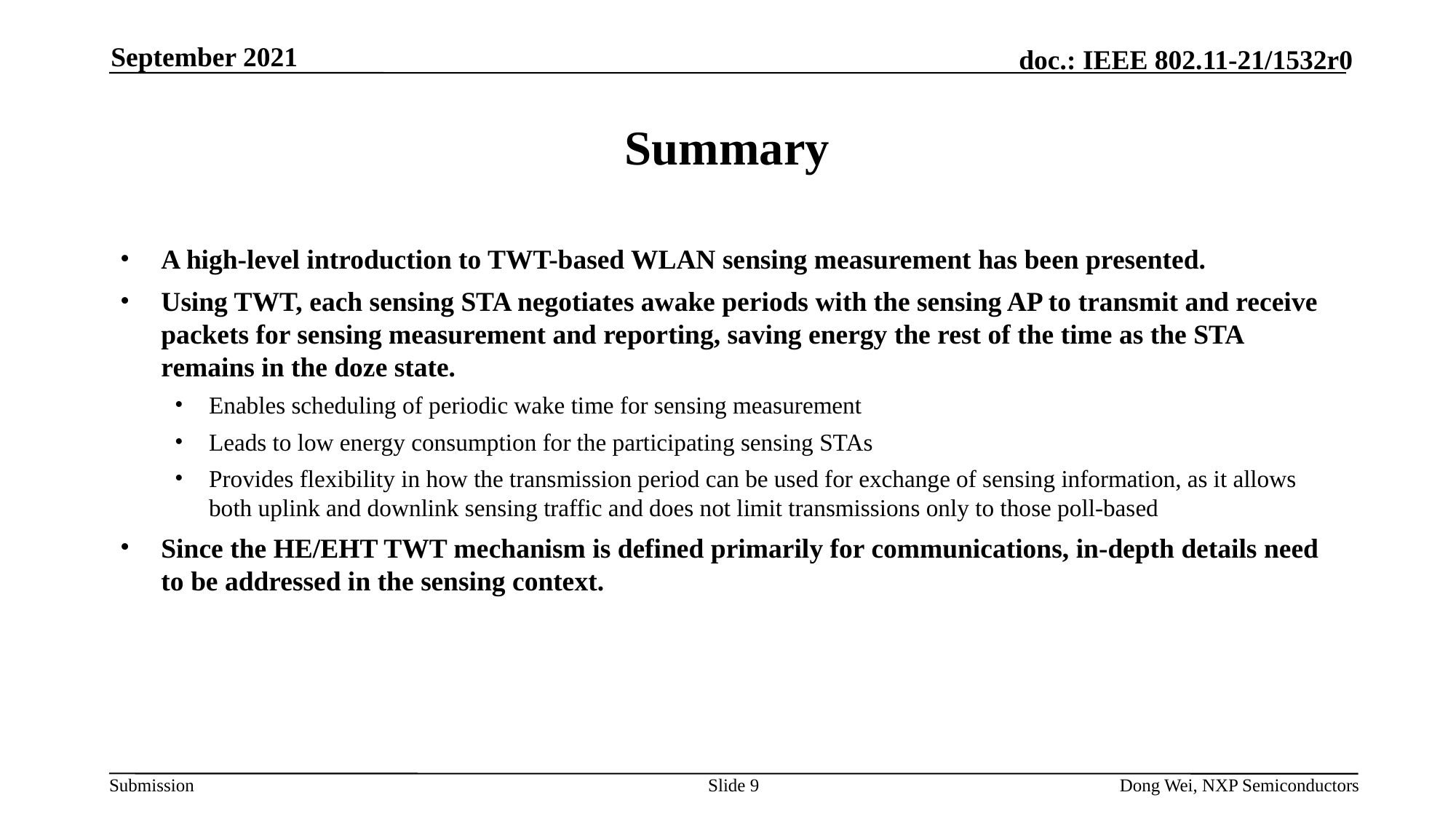

September 2021
# Summary
A high-level introduction to TWT-based WLAN sensing measurement has been presented.
Using TWT, each sensing STA negotiates awake periods with the sensing AP to transmit and receive packets for sensing measurement and reporting, saving energy the rest of the time as the STA remains in the doze state.
Enables scheduling of periodic wake time for sensing measurement
Leads to low energy consumption for the participating sensing STAs
Provides flexibility in how the transmission period can be used for exchange of sensing information, as it allows both uplink and downlink sensing traffic and does not limit transmissions only to those poll-based
Since the HE/EHT TWT mechanism is defined primarily for communications, in-depth details need to be addressed in the sensing context.

Slide 9
Dong Wei, NXP Semiconductors